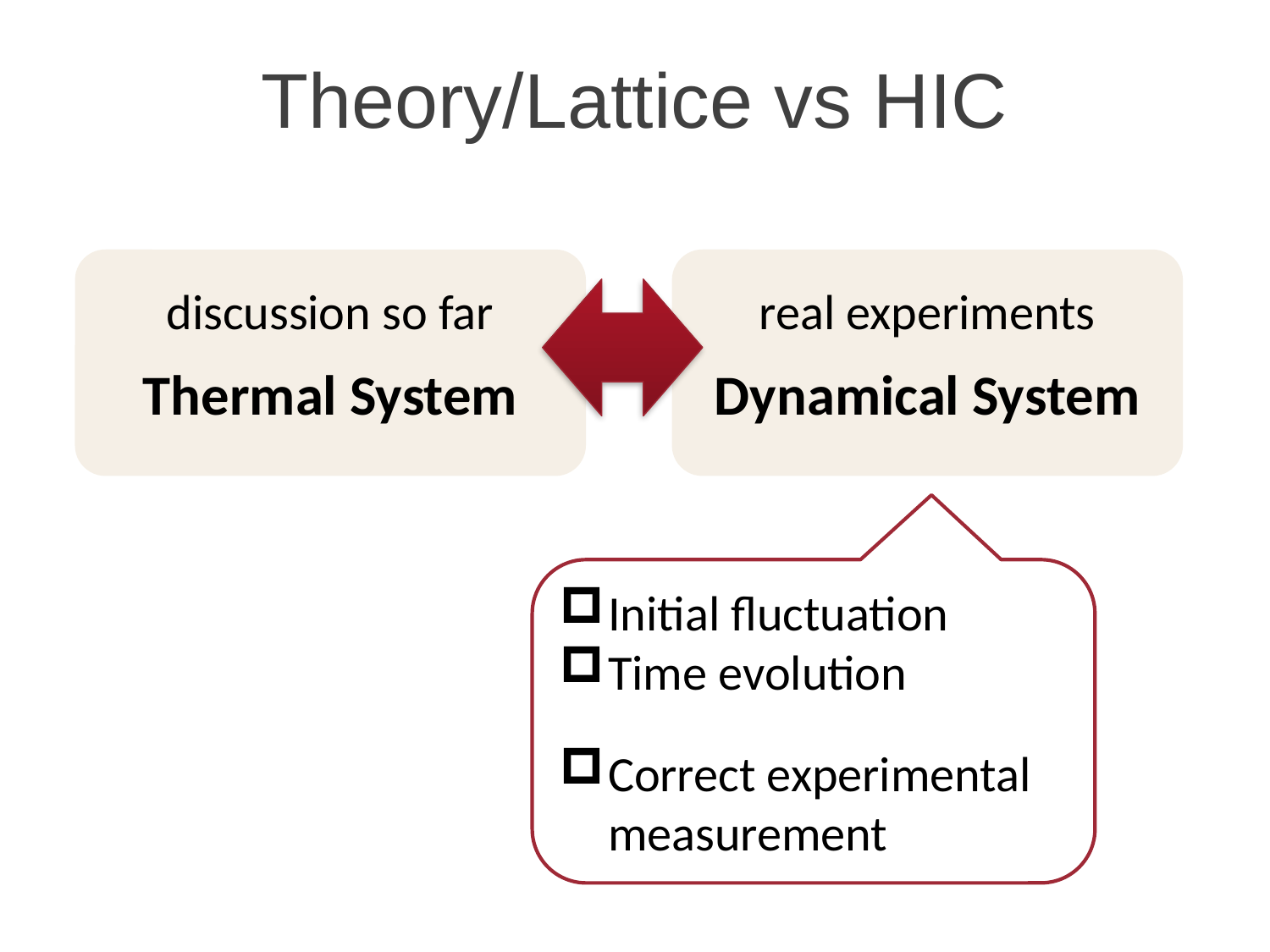

# Theory/Lattice vs HIC

discussion so far
real experiments

Dynamical System
Thermal System
Initial fluctuation
Time evolution

Correct experimental measurement